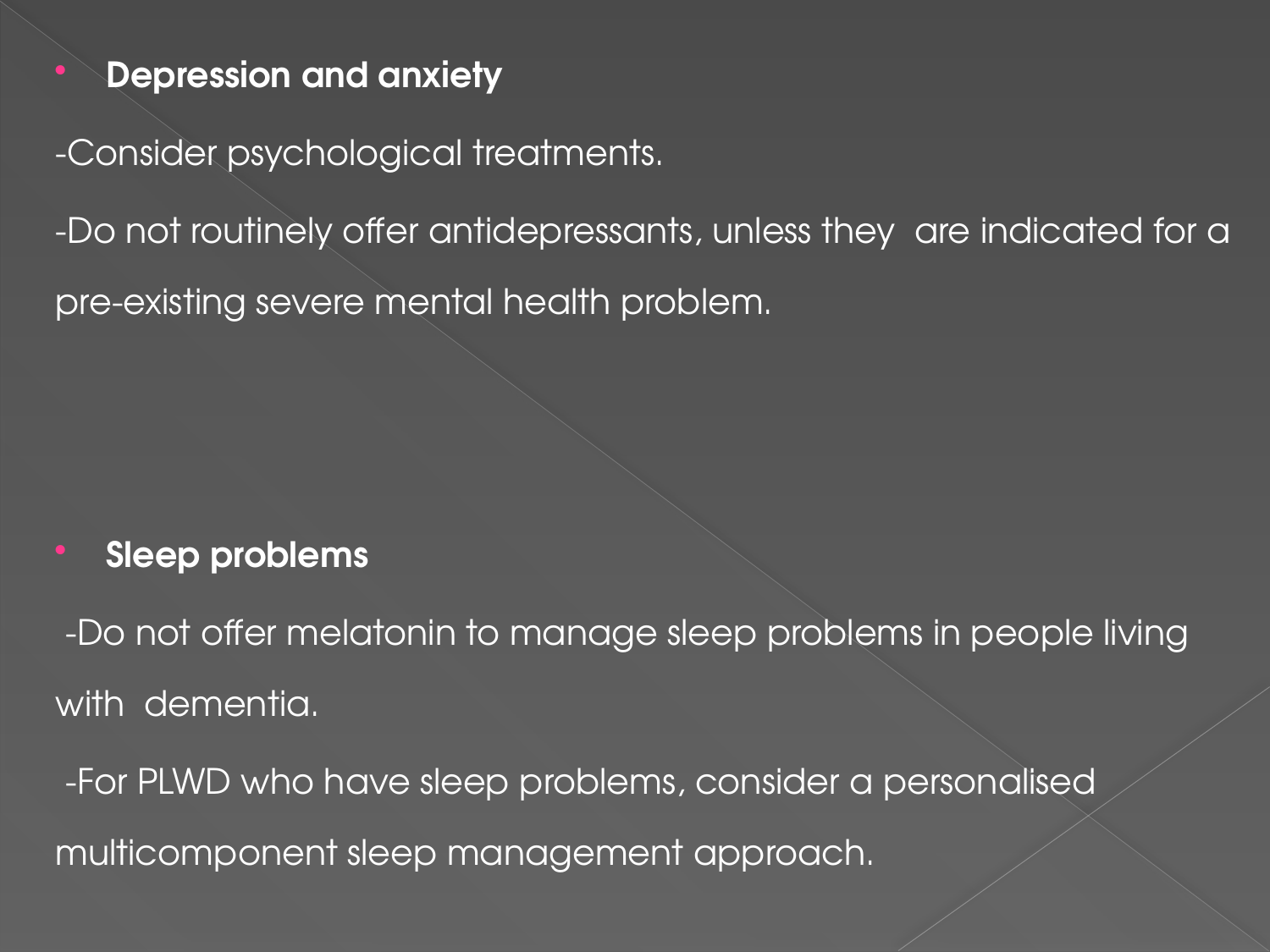

#
Depression and anxiety
-Consider psychological treatments.
-Do not routinely offer antidepressants, unless they  are indicated for a pre-existing severe mental health problem.

Sleep problems
 -Do not offer melatonin to manage sleep problems in people living with  dementia.
 -For PLWD who have sleep problems, consider a personalised multicomponent sleep management approach.